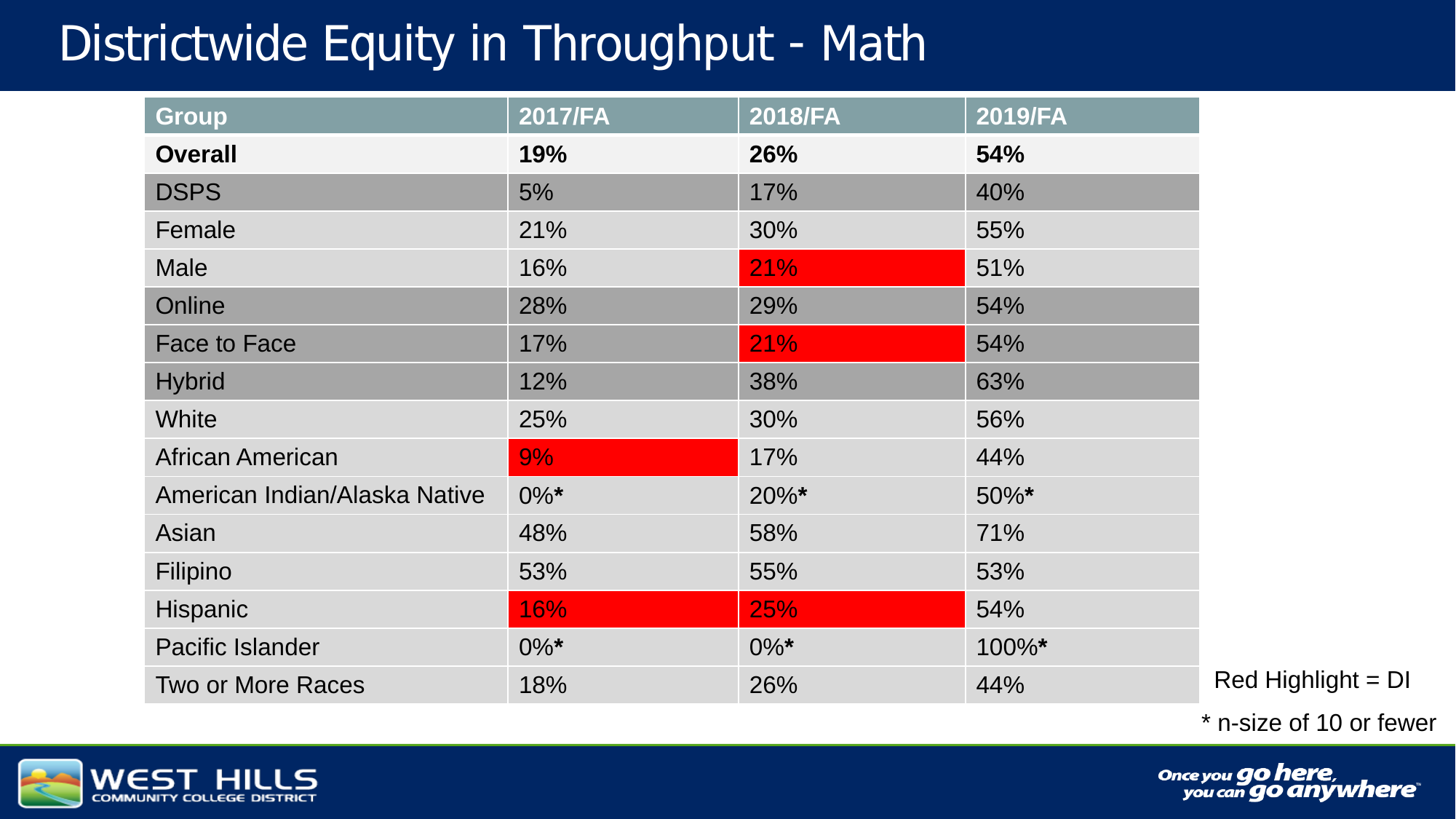

# Districtwide Equity in Throughput - Math
| Group | 2017/FA | 2018/FA | 2019/FA |
| --- | --- | --- | --- |
| Overall | 19% | 26% | 54% |
| DSPS | 5% | 17% | 40% |
| Female | 21% | 30% | 55% |
| Male | 16% | 21% | 51% |
| Online | 28% | 29% | 54% |
| Face to Face | 17% | 21% | 54% |
| Hybrid | 12% | 38% | 63% |
| White | 25% | 30% | 56% |
| African American | 9% | 17% | 44% |
| American Indian/Alaska Native | 0%\* | 20%\* | 50%\* |
| Asian | 48% | 58% | 71% |
| Filipino | 53% | 55% | 53% |
| Hispanic | 16% | 25% | 54% |
| Pacific Islander | 0%\* | 0%\* | 100%\* |
| Two or More Races | 18% | 26% | 44% |
Red Highlight = DI
* n-size of 10 or fewer